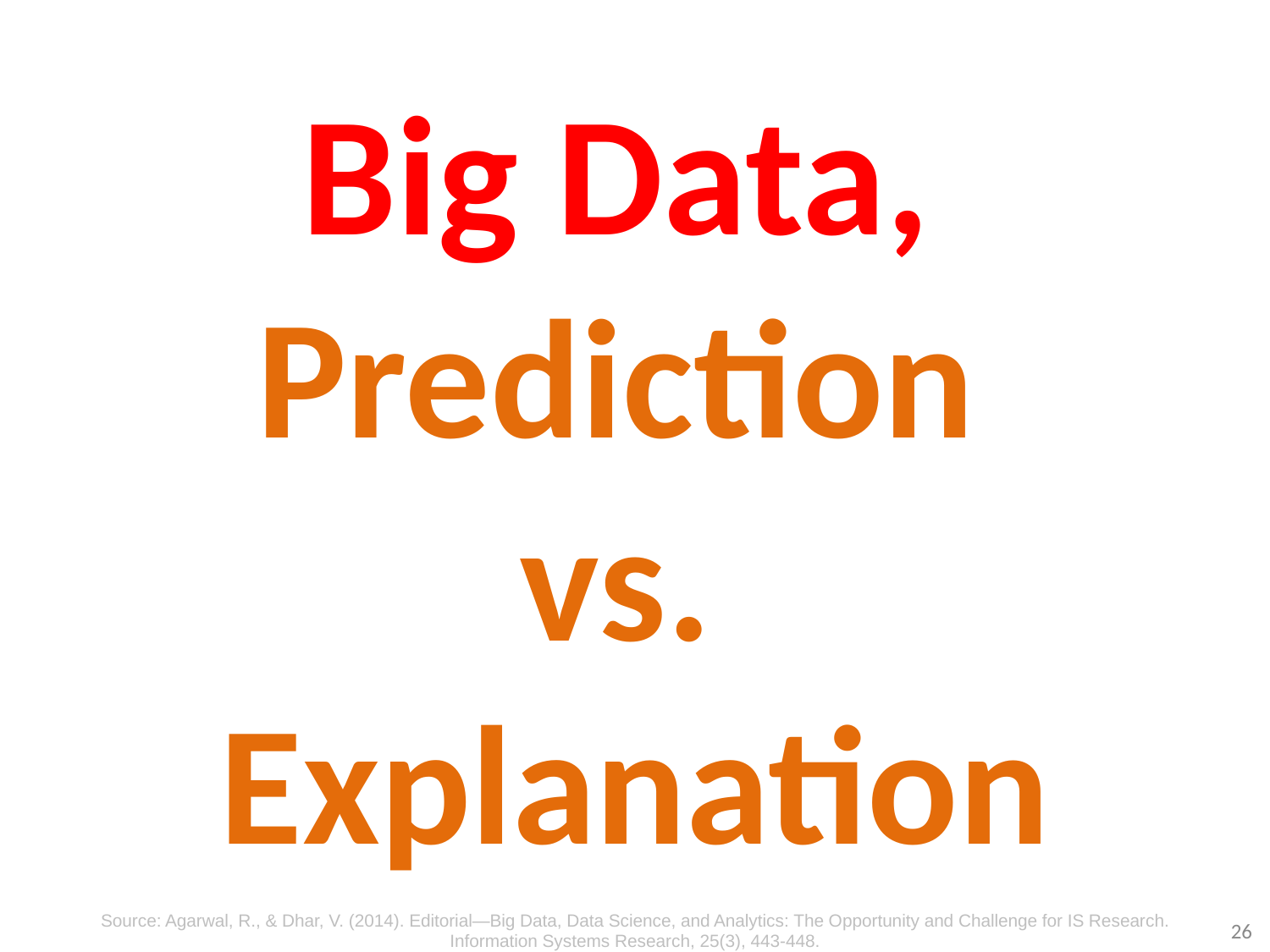

# Big Data, Prediction vs. Explanation
Source: Agarwal, R., & Dhar, V. (2014). Editorial—Big Data, Data Science, and Analytics: The Opportunity and Challenge for IS Research. Information Systems Research, 25(3), 443-448.
26